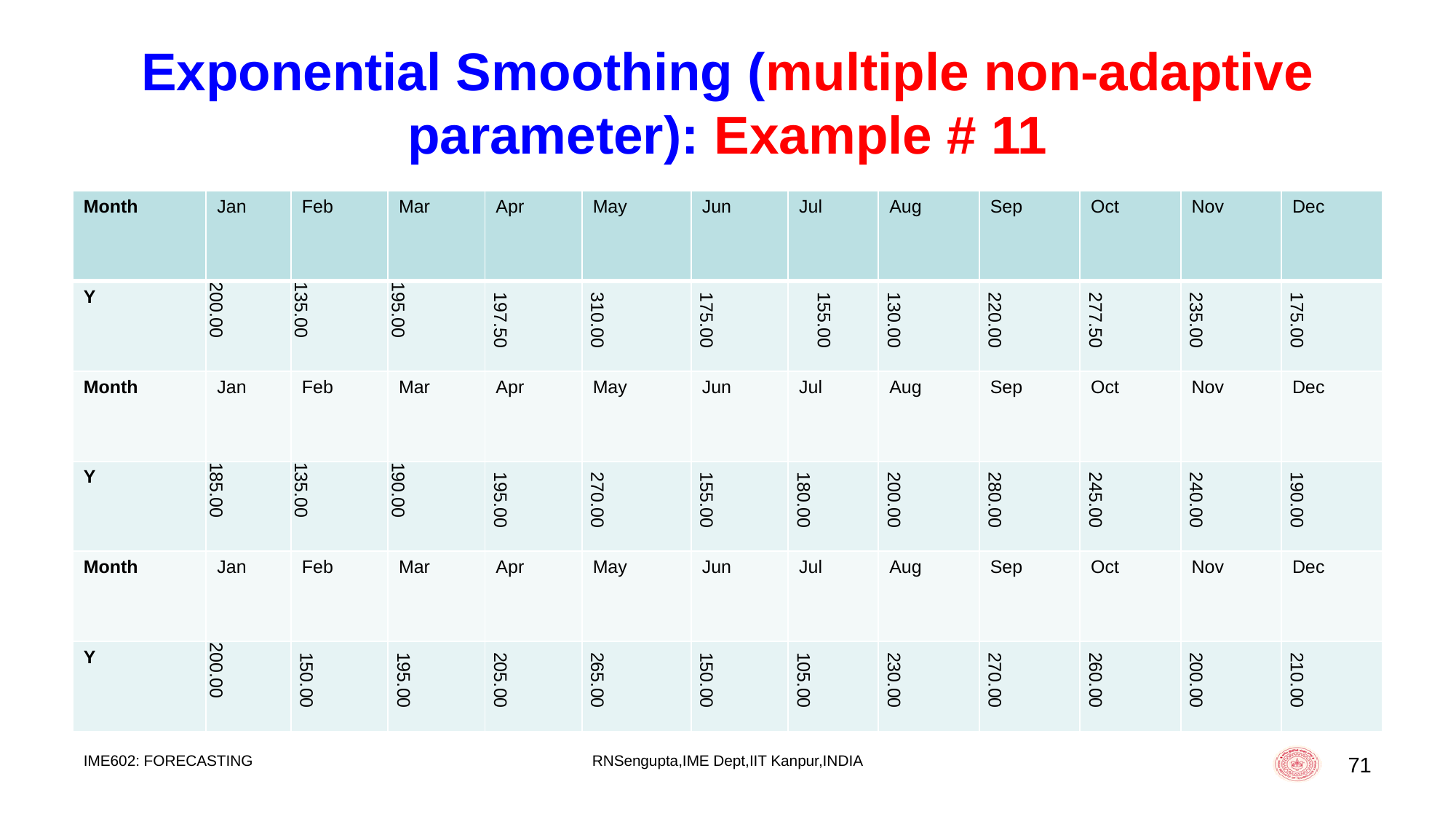

# Exponential Smoothing (multiple non-adaptive parameter): Example # 11
| Month | Jan | Feb | Mar | Apr | May | Jun | Jul | Aug | Sep | Oct | Nov | Dec |
| --- | --- | --- | --- | --- | --- | --- | --- | --- | --- | --- | --- | --- |
| Y | 200.00 | 135.00 | 195.00 | 197.50 | 310.00 | 175.00 | 155.00 | 130.00 | 220.00 | 277.50 | 235.00 | 175.00 |
| Month | Jan | Feb | Mar | Apr | May | Jun | Jul | Aug | Sep | Oct | Nov | Dec |
| Y | 185.00 | 135.00 | 190.00 | 195.00 | 270.00 | 155.00 | 180.00 | 200.00 | 280.00 | 245.00 | 240.00 | 190.00 |
| Month | Jan | Feb | Mar | Apr | May | Jun | Jul | Aug | Sep | Oct | Nov | Dec |
| Y | 200.00 | 150.00 | 195.00 | 205.00 | 265.00 | 150.00 | 105.00 | 230.00 | 270.00 | 260.00 | 200.00 | 210.00 |

IME602: FORECASTING
RNSengupta,IME Dept,IIT Kanpur,INDIA
71